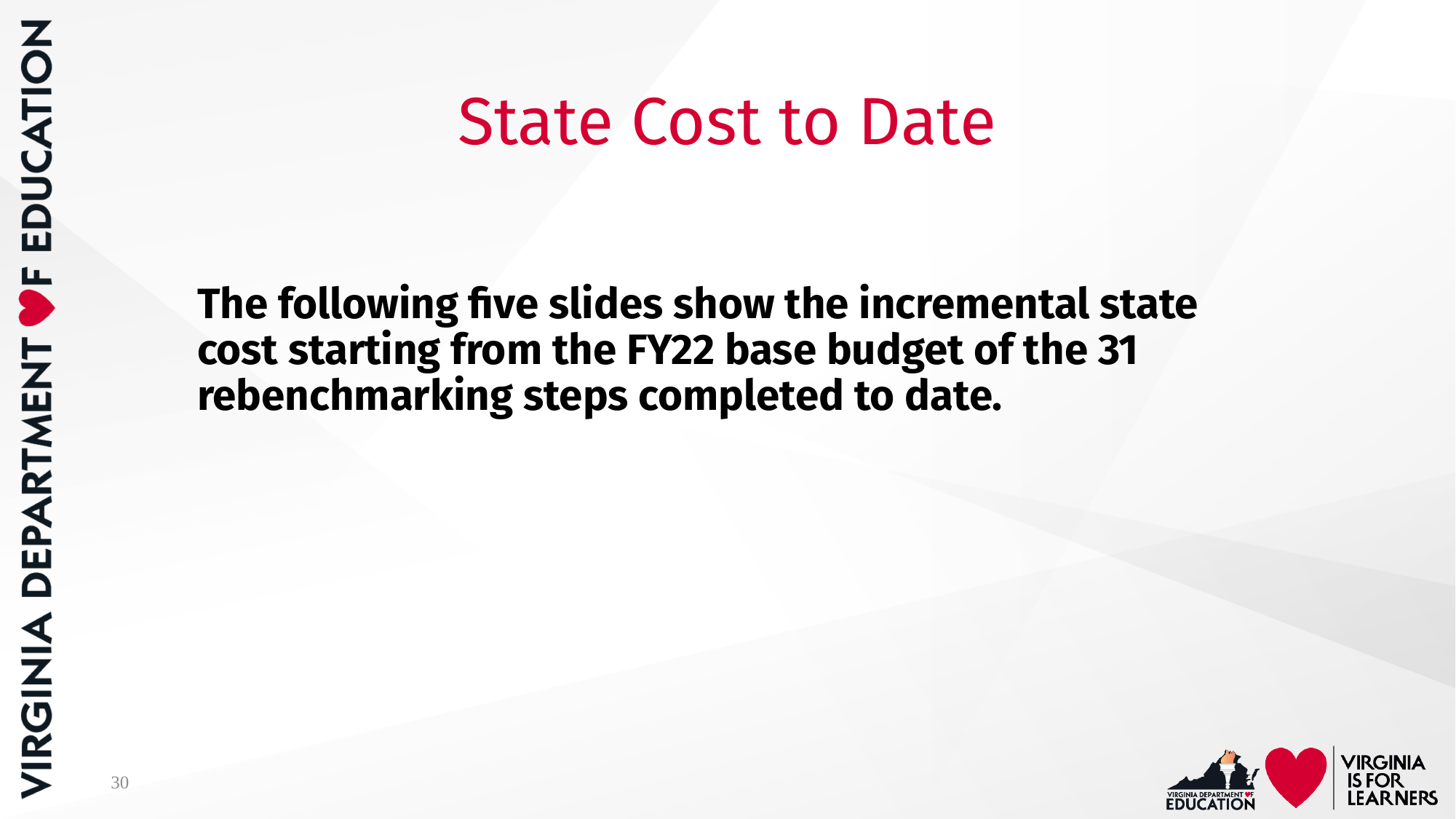

# State Cost to Date

The following five slides show the incremental state cost starting from the FY22 base budget of the 31 rebenchmarking steps completed to date.

30